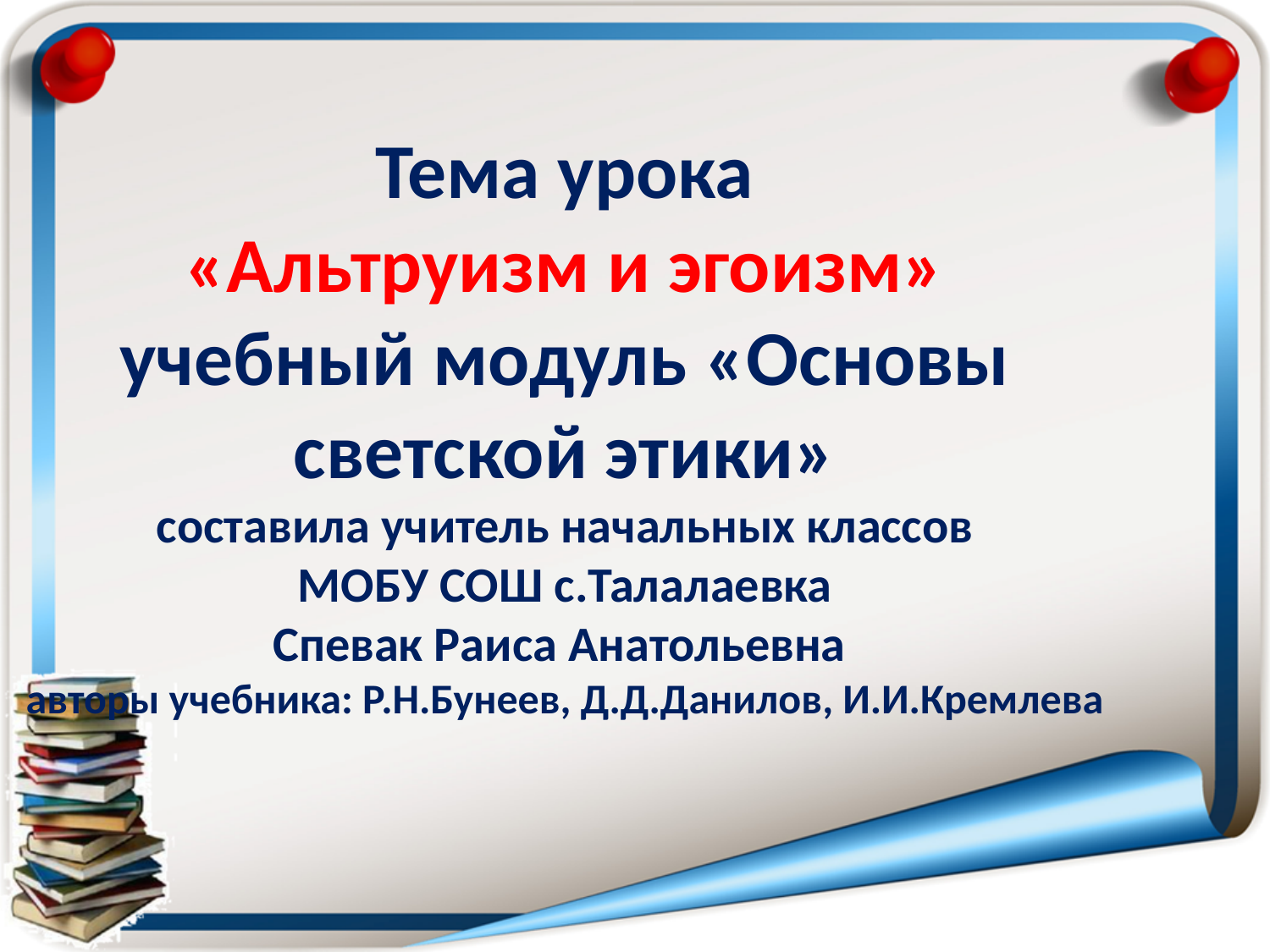

Тема урока
«Альтруизм и эгоизм»
учебный модуль «Основы светской этики»
составила учитель начальных классов
МОБУ СОШ с.Талалаевка
Спевак Раиса Анатольевна
авторы учебника: Р.Н.Бунеев, Д.Д.Данилов, И.И.Кремлева